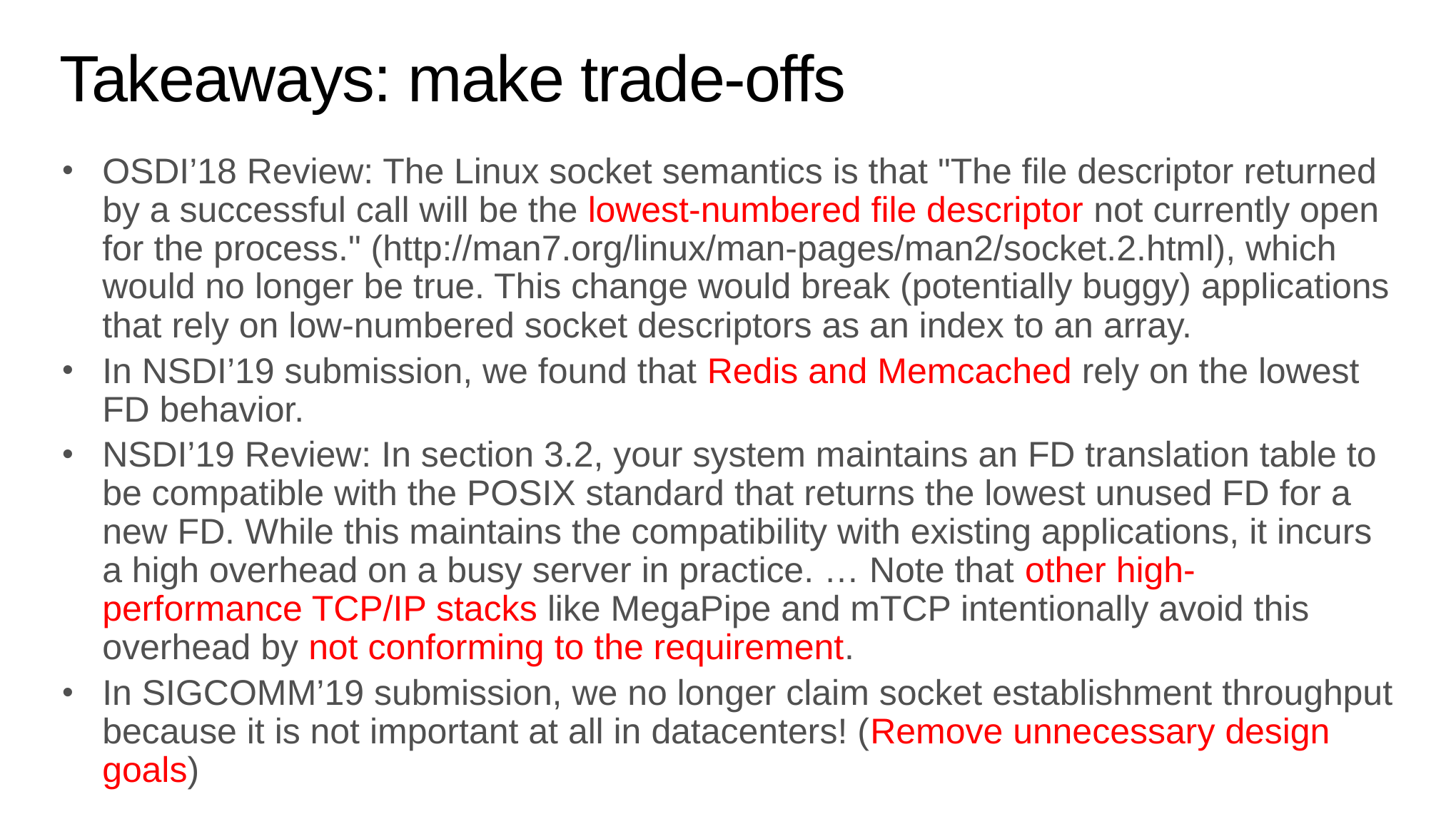

# Takeaways: make trade-offs
OSDI’18 Review: The Linux socket semantics is that "The file descriptor returned by a successful call will be the lowest-numbered file descriptor not currently open for the process." (http://man7.org/linux/man-pages/man2/socket.2.html), which would no longer be true. This change would break (potentially buggy) applications that rely on low-numbered socket descriptors as an index to an array.
In NSDI’19 submission, we found that Redis and Memcached rely on the lowest FD behavior.
NSDI’19 Review: In section 3.2, your system maintains an FD translation table to be compatible with the POSIX standard that returns the lowest unused FD for a new FD. While this maintains the compatibility with existing applications, it incurs a high overhead on a busy server in practice. … Note that other high-performance TCP/IP stacks like MegaPipe and mTCP intentionally avoid this overhead by not conforming to the requirement.
In SIGCOMM’19 submission, we no longer claim socket establishment throughput because it is not important at all in datacenters! (Remove unnecessary design goals)